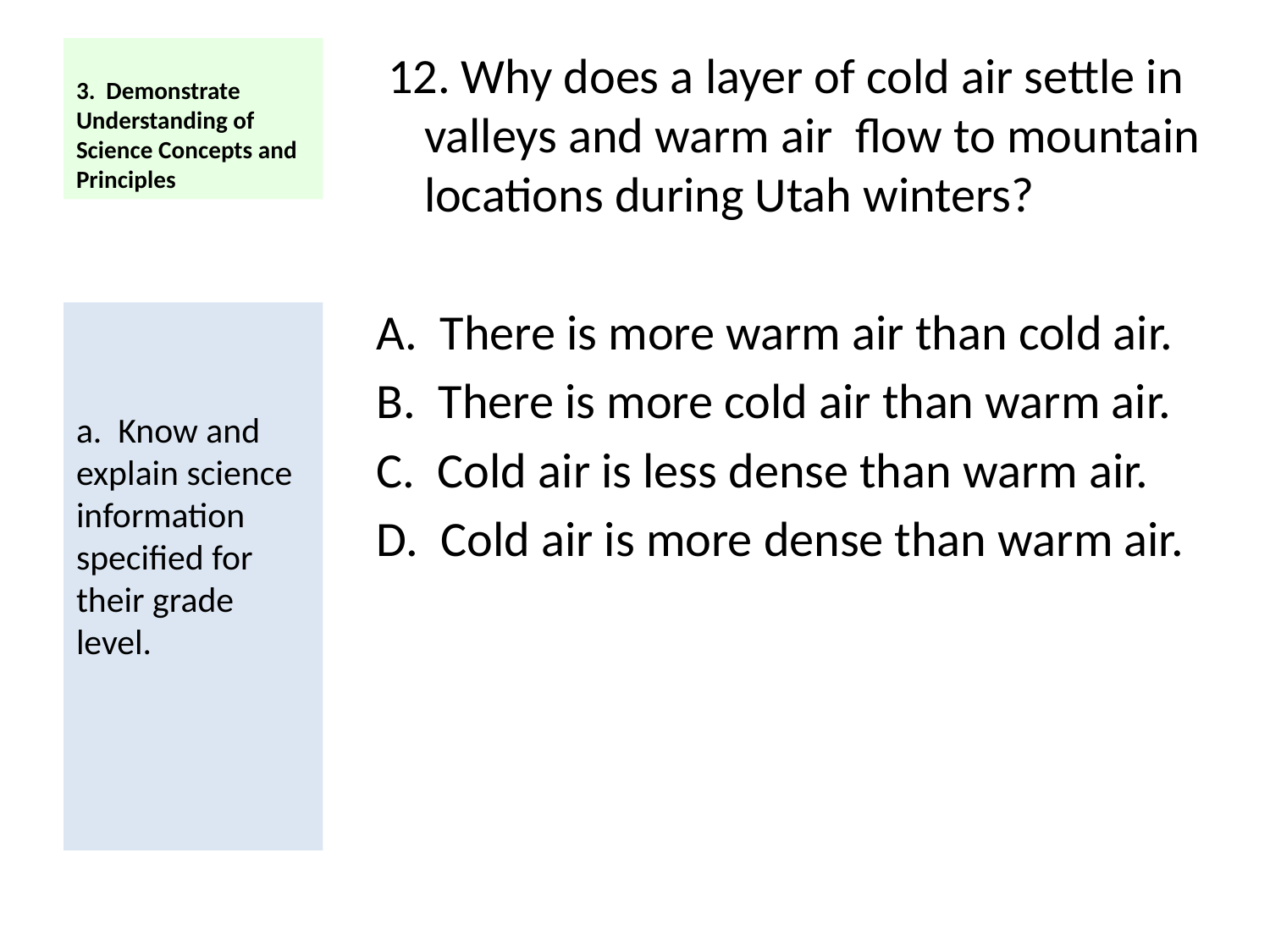

# 3.  Demonstrate Understanding of Science Concepts and Principles
 12. Why does a layer of cold air settle in valleys and warm air  flow to mountain locations during Utah winters?

A.  There is more warm air than cold air.
B.  There is more cold air than warm air.
C.  Cold air is less dense than warm air.
D.  Cold air is more dense than warm air.

a.  Know and explain science information specified for their grade level.